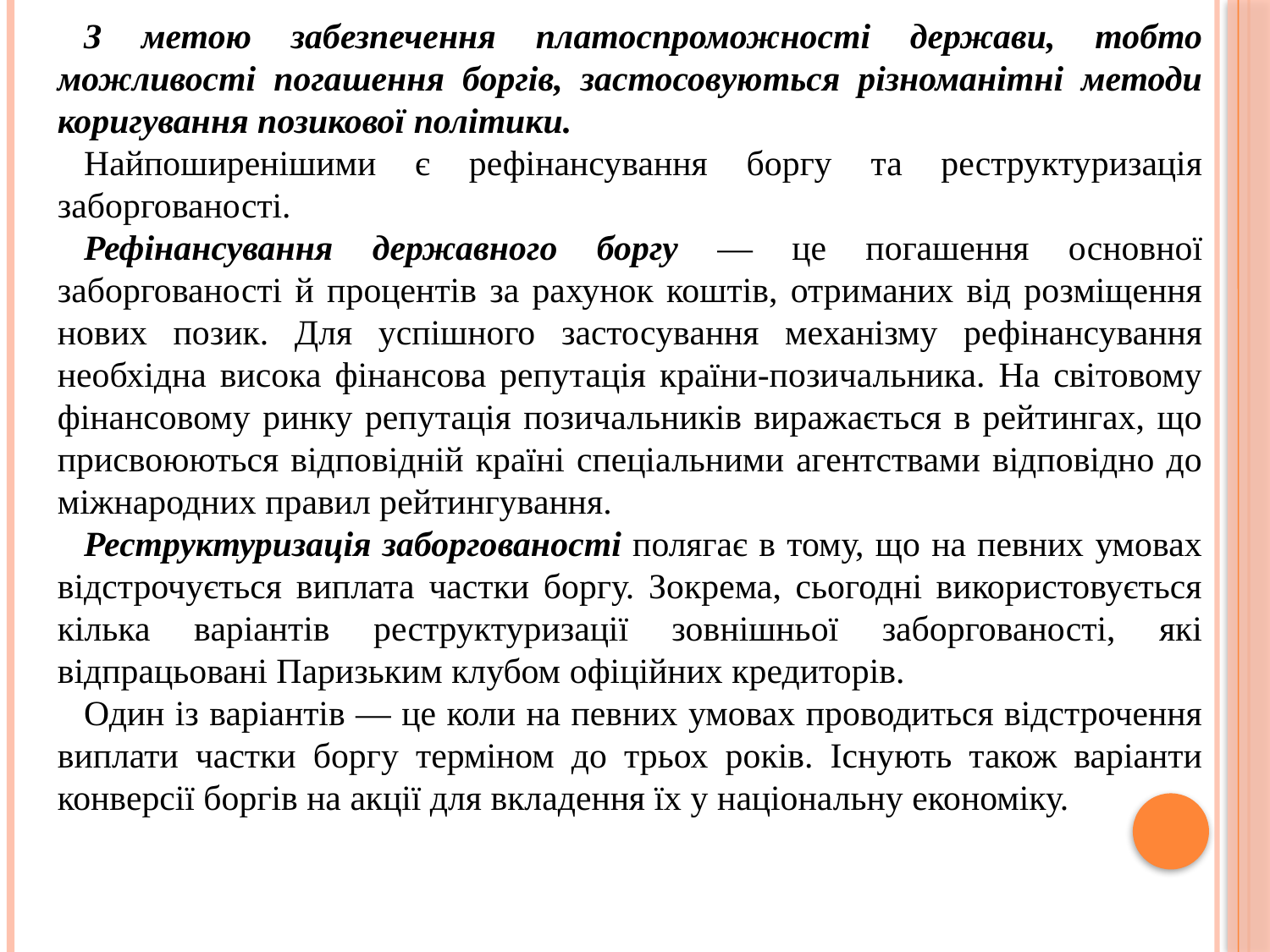

З метою забезпечення платоспроможності держави, тобто можливості погашення боргів, застосовуються різноманітні методи коригування позикової політики.
Найпоширенішими є рефінансування боргу та реструктуризація заборгованості.
Рефінансування державного боргу — це погашення основної заборгованості й процентів за рахунок коштів, отриманих від розміщення нових позик. Для успішного застосування механізму рефінансування необхідна висока фінансова репутація країни-позичальника. На світовому фінансовому ринку репутація позичальників виражається в рейтингах, що присвоюються відповідній країні спеціальними агентствами відповідно до міжнародних правил рейтингування.
Реструктуризація заборгованості полягає в тому, що на певних умовах відстрочується виплата частки боргу. Зокрема, сьогодні використовується кілька варіантів реструктуризації зовнішньої заборгованості, які відпрацьовані Паризьким клубом офі­ційних кредиторів.
Один із варіантів — це коли на певних умовах проводиться відстрочення виплати частки боргу терміном до трьох років. Існують також варіанти конверсії боргів на акції для вкладення їх у національну економіку.